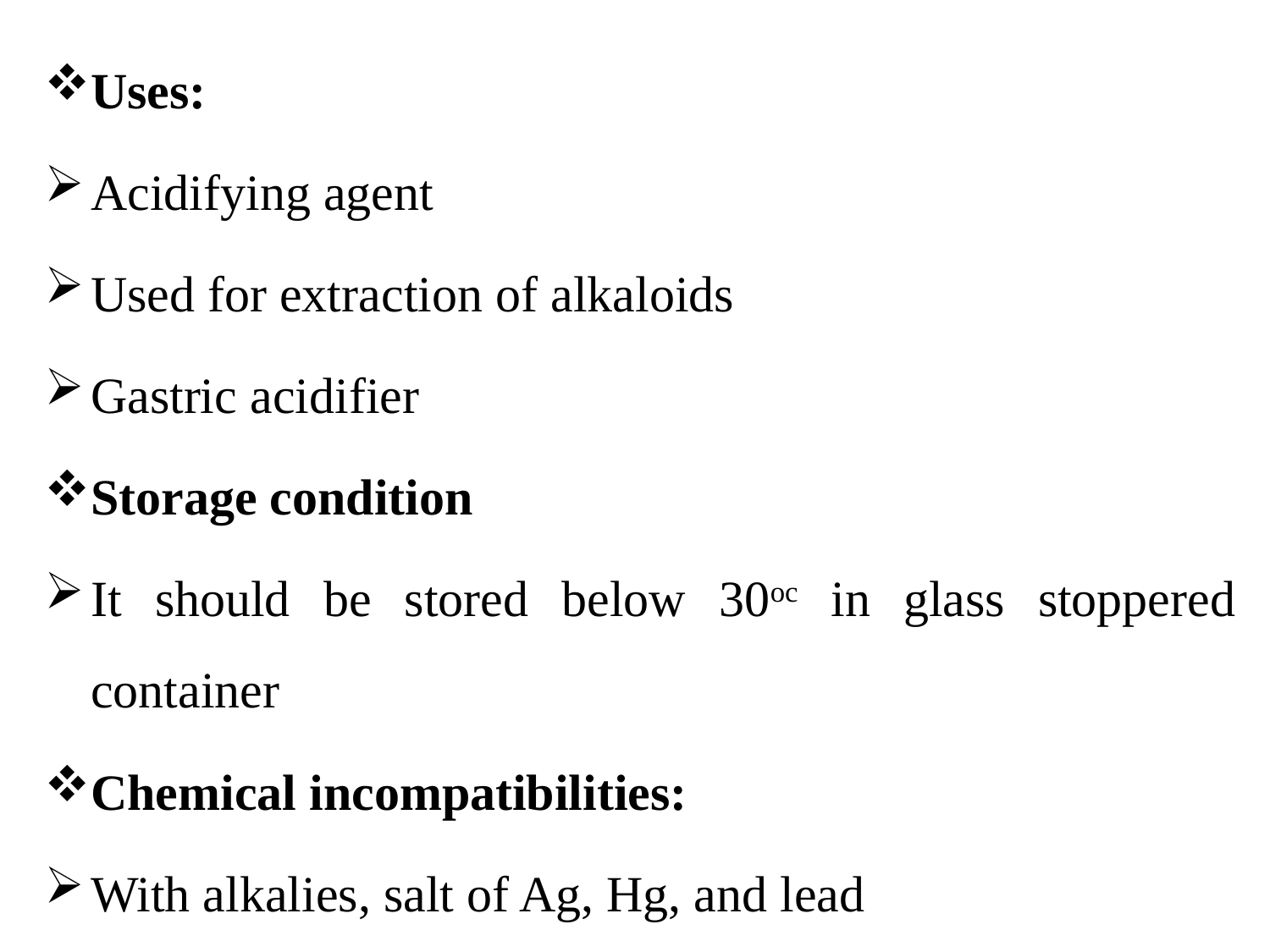

Uses:
Acidifying agent
Used for extraction of alkaloids
Gastric acidifier
Storage condition
It should be stored below 30oc in glass stoppered container
Chemical incompatibilities:
With alkalies, salt of Ag, Hg, and lead